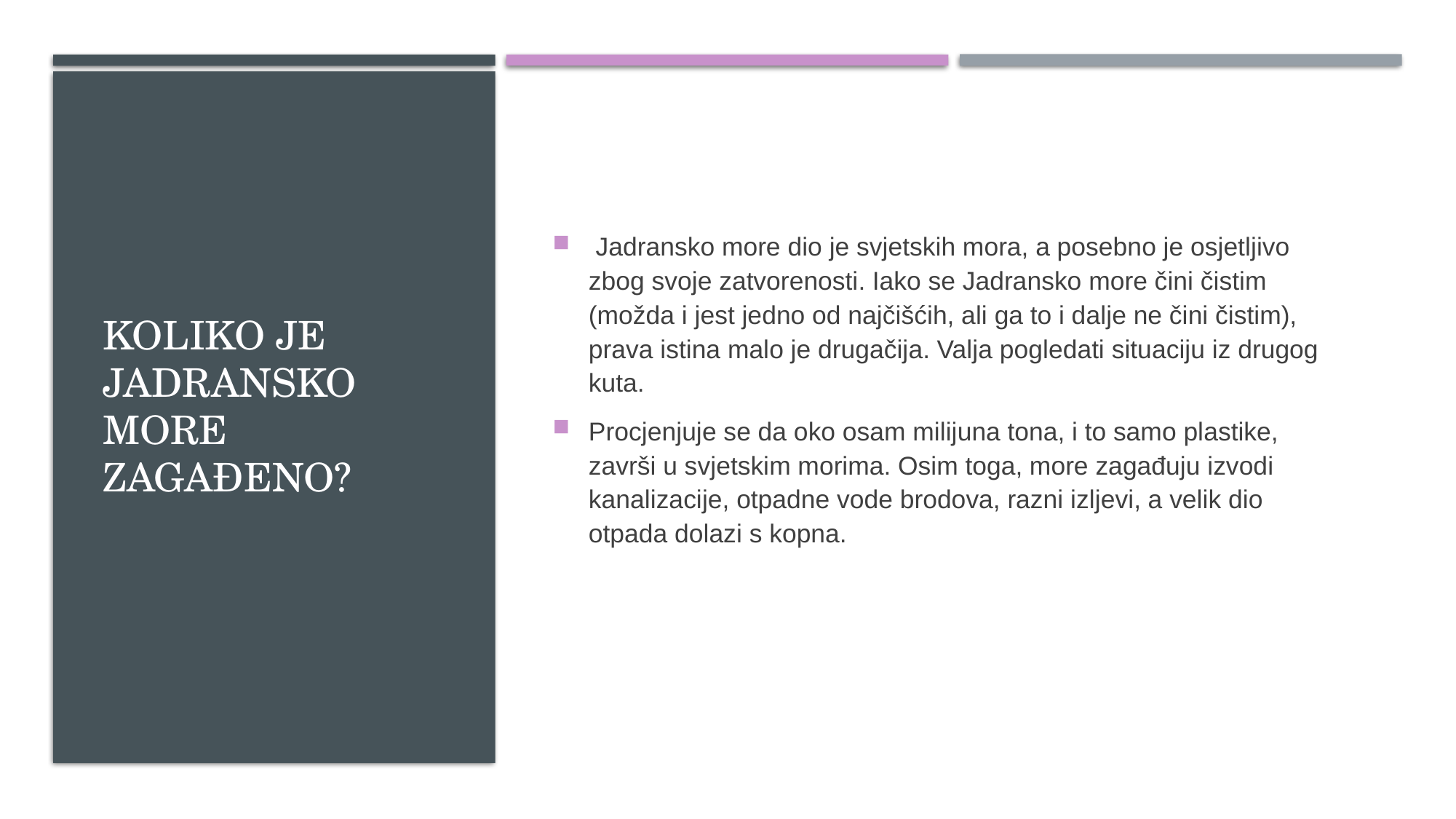

# Koliko je jadransko more zagađeno?
 Jadransko more dio je svjetskih mora, a posebno je osjetljivo zbog svoje zatvorenosti. Iako se Jadransko more čini čistim (možda i jest jedno od najčišćih, ali ga to i dalje ne čini čistim), prava istina malo je drugačija. Valja pogledati situaciju iz drugog kuta.
Procjenjuje se da oko osam milijuna tona, i to samo plastike, završi u svjetskim morima. Osim toga, more zagađuju izvodi kanalizacije, otpadne vode brodova, razni izljevi, a velik dio otpada dolazi s kopna.